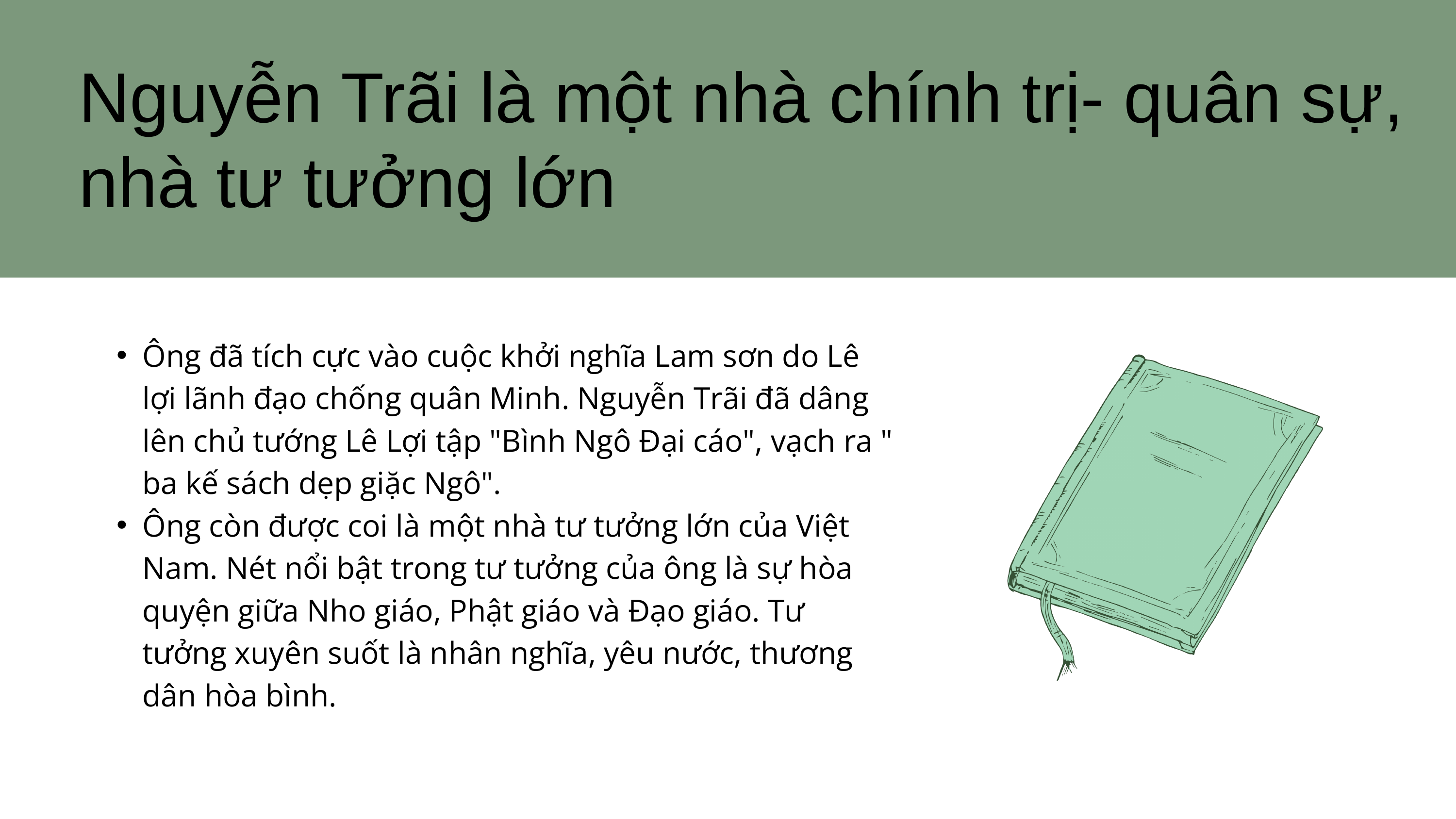

Nguyễn Trãi là một nhà chính trị- quân sự, nhà tư tưởng lớn
Ông đã tích cực vào cuộc khởi nghĩa Lam sơn do Lê lợi lãnh đạo chống quân Minh. Nguyễn Trãi đã dâng lên chủ tướng Lê Lợi tập "Bình Ngô Đại cáo", vạch ra " ba kế sách dẹp giặc Ngô".
Ông còn được coi là một nhà tư tưởng lớn của Việt Nam. Nét nổi bật trong tư tưởng của ông là sự hòa quyện giữa Nho giáo, Phật giáo và Đạo giáo. Tư tưởng xuyên suốt là nhân nghĩa, yêu nước, thương dân hòa bình.